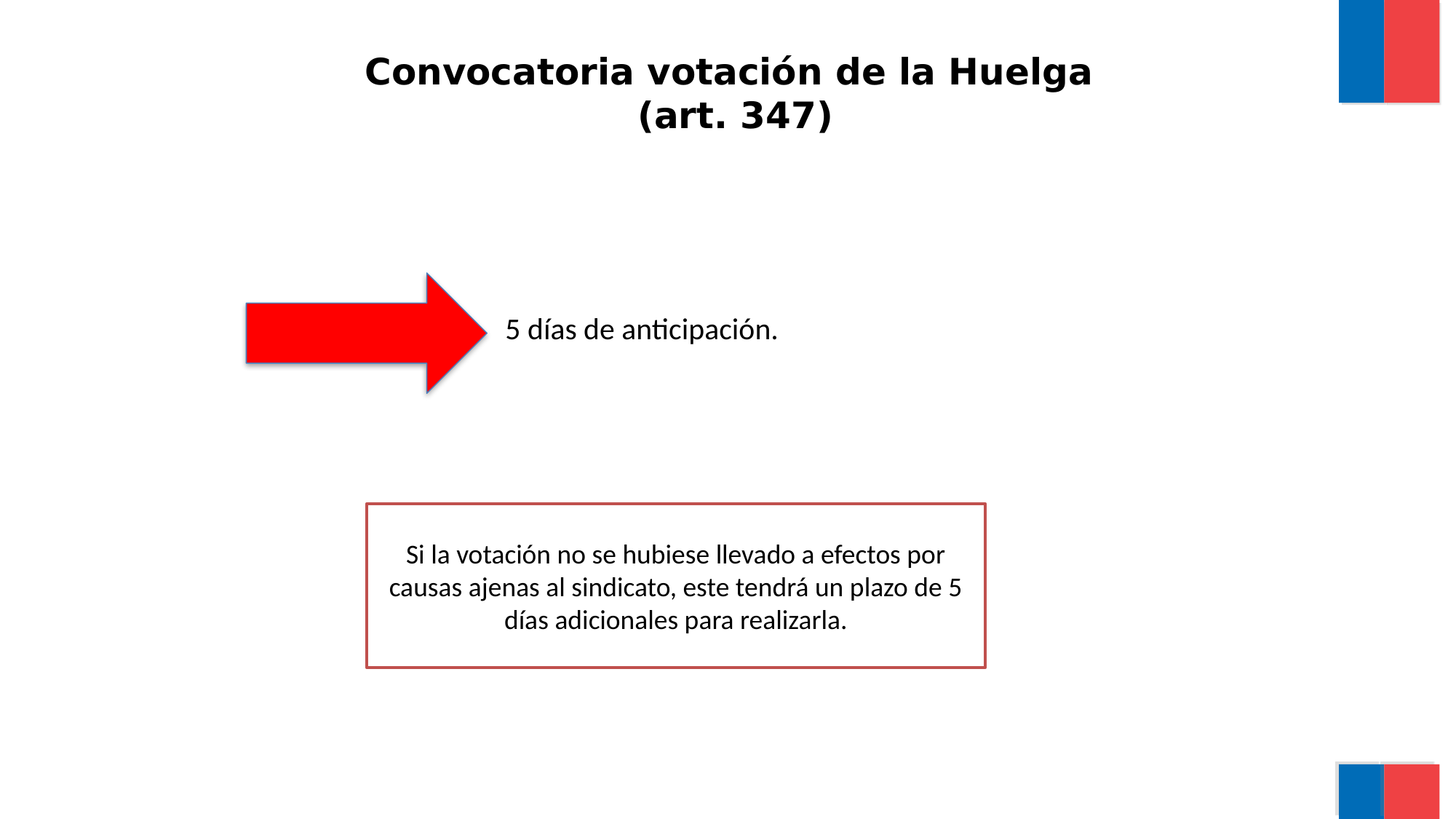

# Convocatoria votación de la Huelga (art. 347)

                                                                    5 días de anticipación.

Si la votación no se hubiese llevado a efectos por causas ajenas al sindicato, este tendrá un plazo de 5 días adicionales para realizarla.